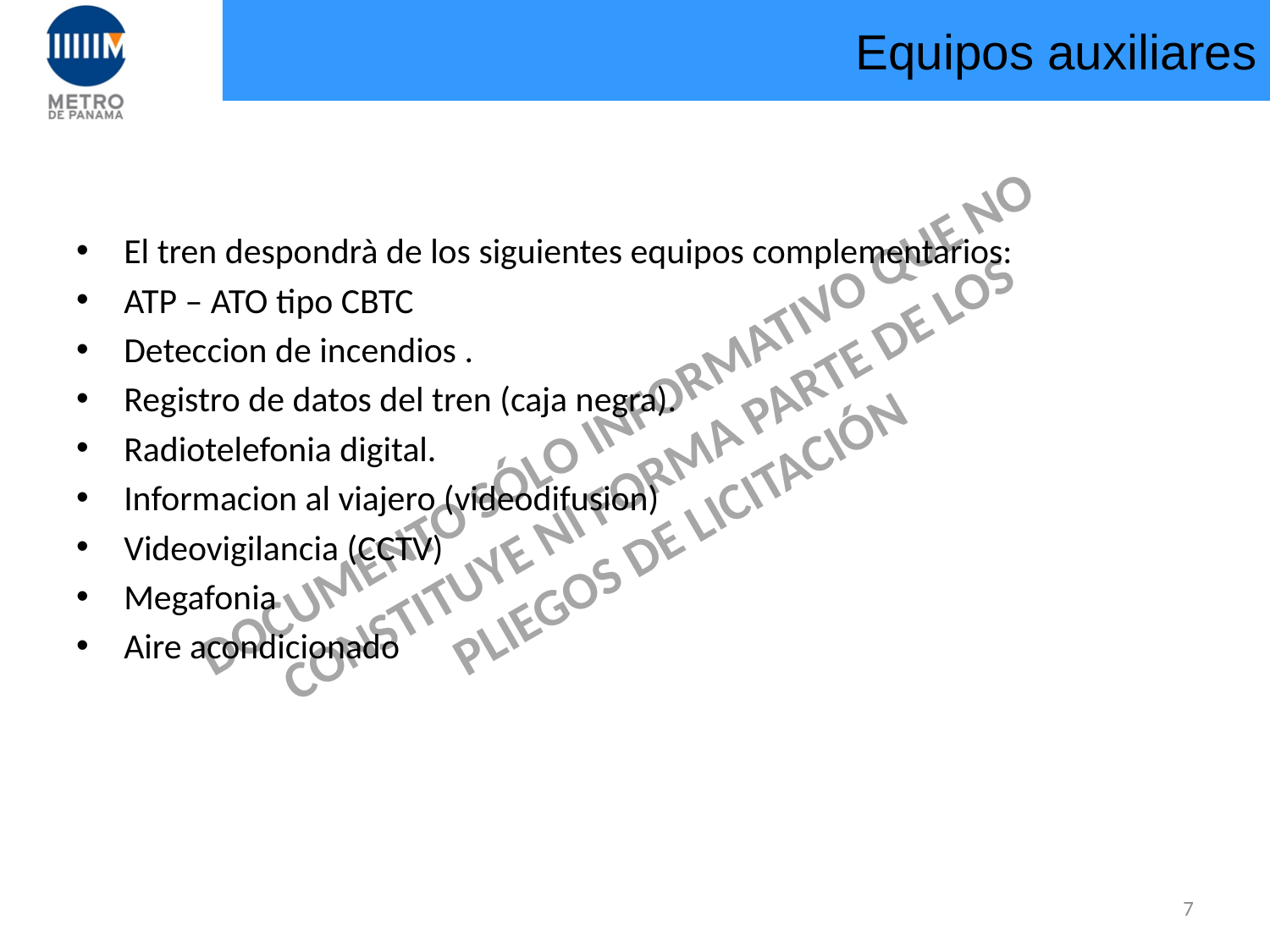

# Equipos auxiliares
El tren despondrà de los siguientes equipos complementarios:
ATP – ATO tipo CBTC
Deteccion de incendios .
Registro de datos del tren (caja negra).
Radiotelefonia digital.
Informacion al viajero (videodifusion)
Videovigilancia (CCTV)
Megafonia
Aire acondicionado

7